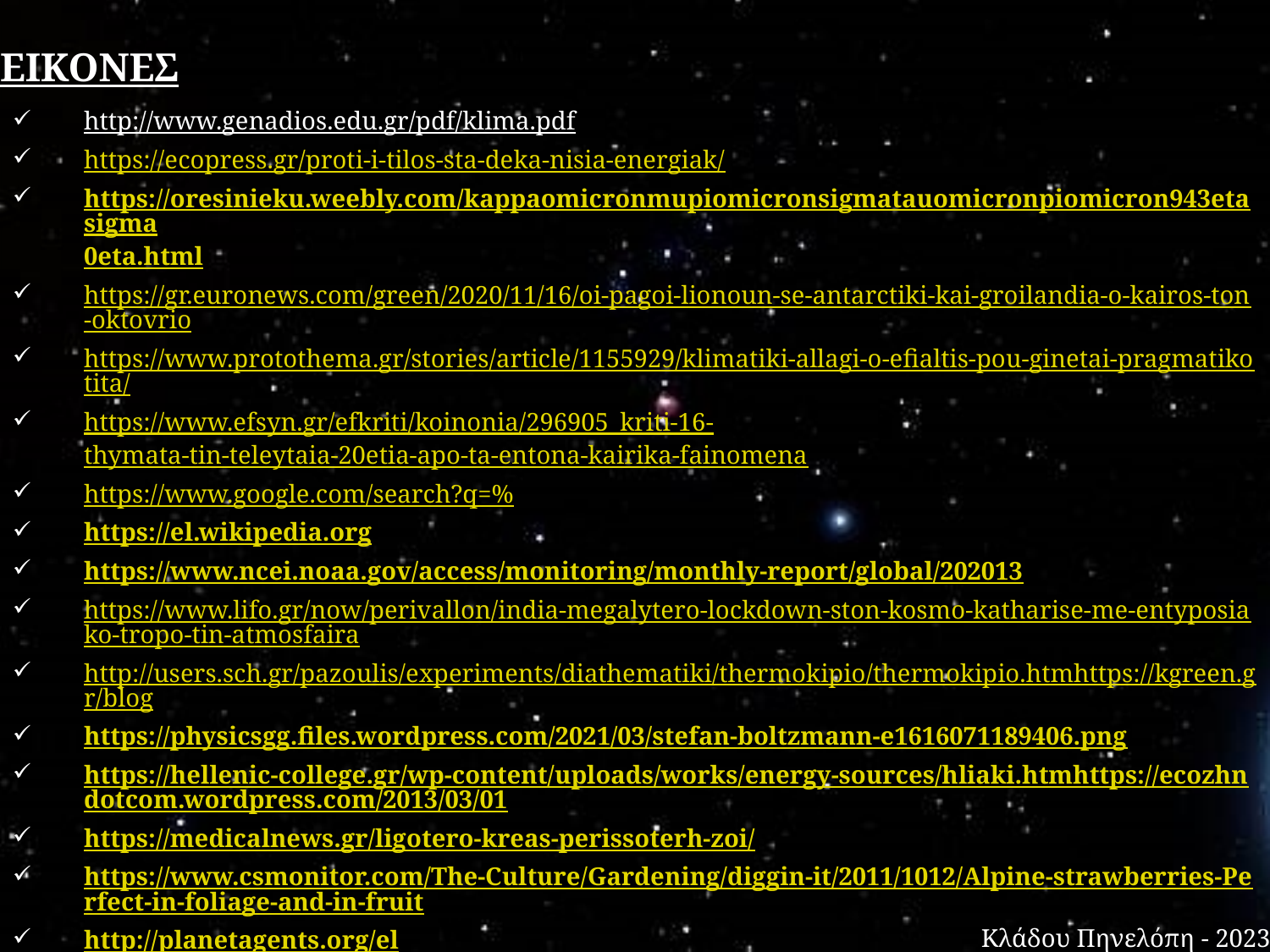

# ΕΙΚΟΝΕΣ
http://www.genadios.edu.gr/pdf/klima.pdf
https://ecopress.gr/proti-i-tilos-sta-deka-nisia-energiak/
https://oresinieku.weebly.com/kappaomicronmupiomicronsigmatauomicronpiomicron943etasigma0eta.html
https://gr.euronews.com/green/2020/11/16/oi-pagoi-lionoun-se-antarctiki-kai-groilandia-o-kairos-ton-oktovrio
https://www.protothema.gr/stories/article/1155929/klimatiki-allagi-o-efialtis-pou-ginetai-pragmatikotita/
https://www.efsyn.gr/efkriti/koinonia/296905_kriti-16-thymata-tin-teleytaia-20etia-apo-ta-entona-kairika-fainomena
https://www.google.com/search?q=%
https://el.wikipedia.org
https://www.ncei.noaa.gov/access/monitoring/monthly-report/global/202013
https://www.lifo.gr/now/perivallon/india-megalytero-lockdown-ston-kosmo-katharise-me-entyposiako-tropo-tin-atmosfaira
http://users.sch.gr/pazoulis/experiments/diathematiki/thermokipio/thermokipio.htmhttps://kgreen.gr/blog
https://physicsgg.files.wordpress.com/2021/03/stefan-boltzmann-e1616071189406.png
https://hellenic-college.gr/wp-content/uploads/works/energy-sources/hliaki.htmhttps://ecozhndotcom.wordpress.com/2013/03/01
https://medicalnews.gr/ligotero-kreas-perissoterh-zoi/
https://www.csmonitor.com/The-Culture/Gardening/diggin-it/2011/1012/Alpine-strawberries-Perfect-in-foliage-and-in-fruit
http://planetagents.org/el
https://rethnea.gr
https://www.patris.gr/2021/03/20/ilektrokinita-leoforeia-sto-irakleio-se-leitoyrgia-apo-deytera-i-triti-grammi-mini-bus/
https://ecopress.gr/anakyklosi-vrosimou-chrisimopiimeno
https://www.insider.gr/aytokinito/117885/ta-10-pio-dimofili-ilektrika-aytokinita-stin-ellada

Κλάδου Πηνελόπη - 2023